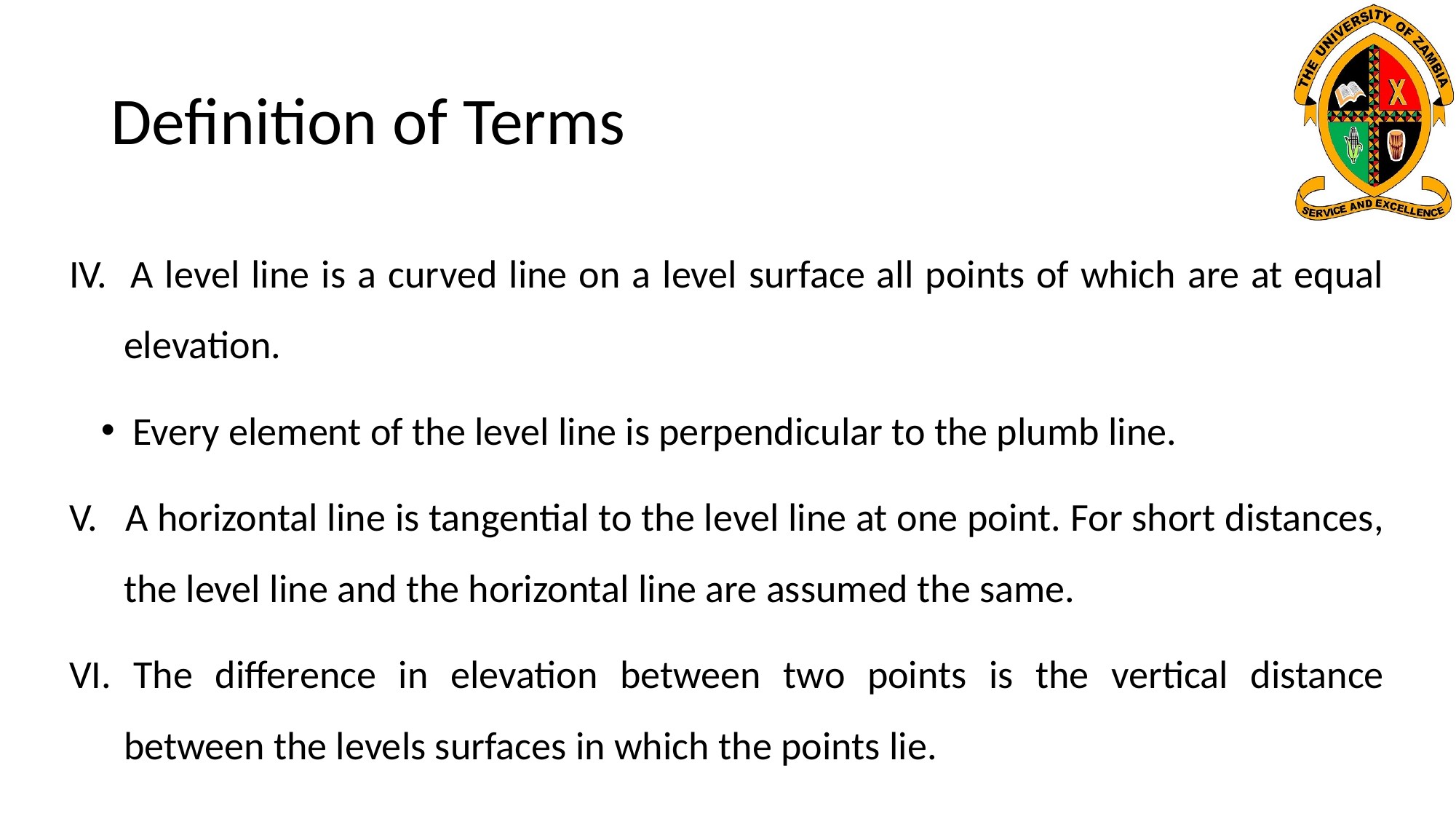

# Definition of Terms
IV.  A level line is a curved line on a level surface all points of which are at equal elevation.
Every element of the level line is perpendicular to the plumb line.
V.   A horizontal line is tangential to the level line at one point. For short distances, the level line and the horizontal line are assumed the same.
VI. The difference in elevation between two points is the vertical distance between the levels surfaces in which the points lie.